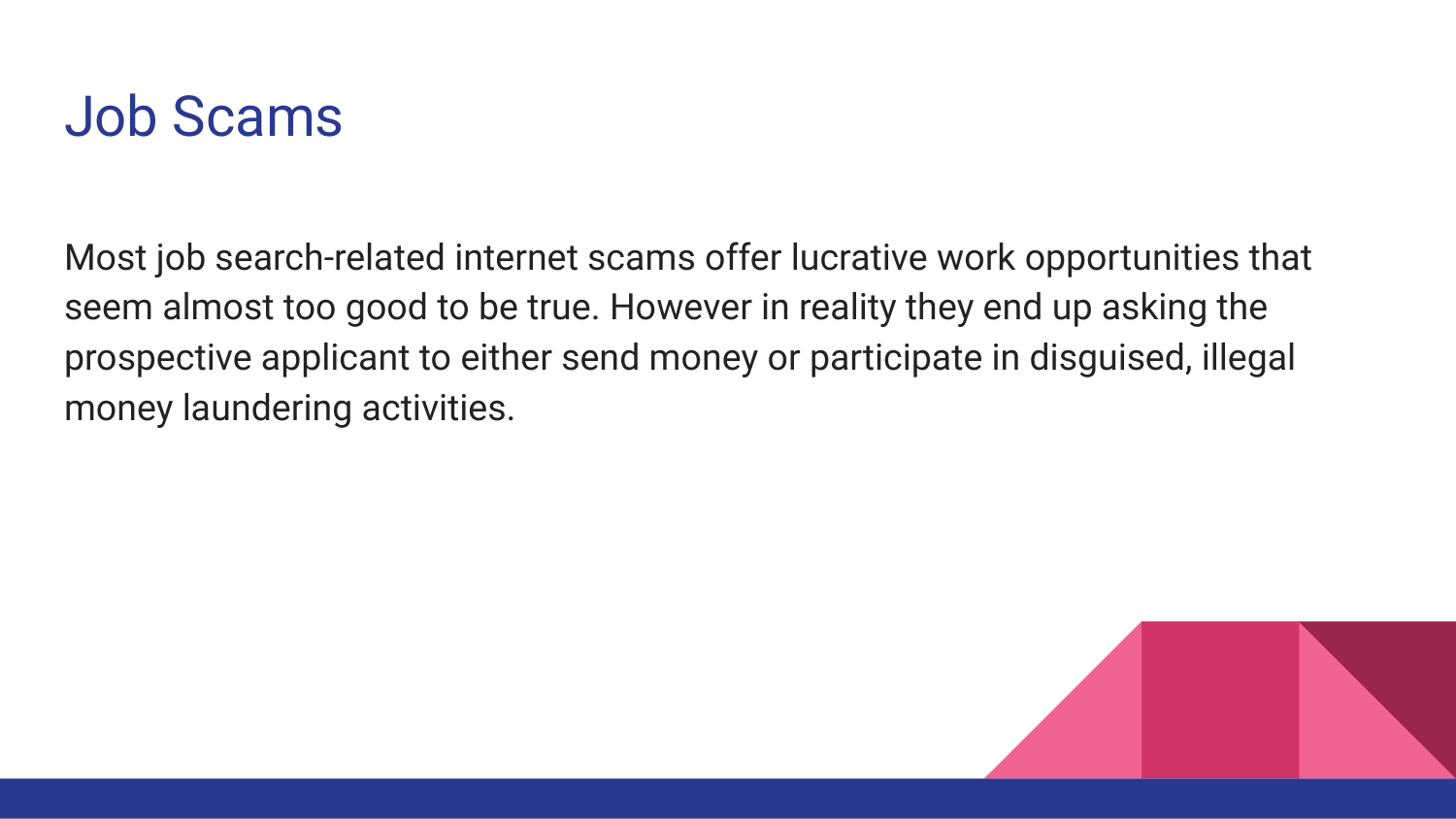

# Job Scams
Most job search-related internet scams offer lucrative work opportunities that seem almost too good to be true. However in reality they end up asking the prospective applicant to either send money or participate in disguised, illegal money laundering activities.